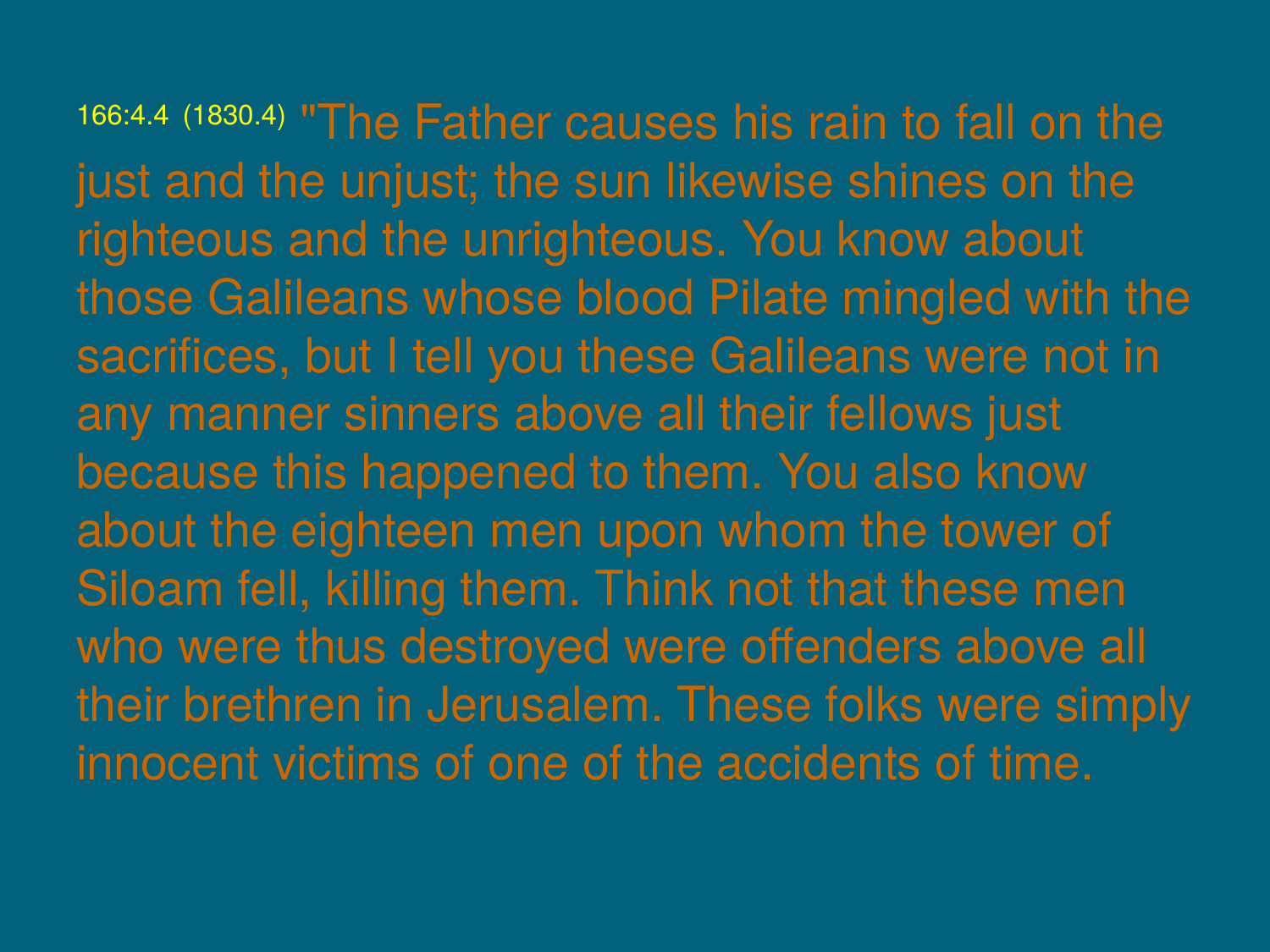

166:4.4 (1830.4) "The Father causes his rain to fall on the just and the unjust; the sun likewise shines on the righteous and the unrighteous. You know about those Galileans whose blood Pilate mingled with the sacrifices, but I tell you these Galileans were not in any manner sinners above all their fellows just because this happened to them. You also know about the eighteen men upon whom the tower of Siloam fell, killing them. Think not that these men who were thus destroyed were offenders above all their brethren in Jerusalem. These folks were simply innocent victims of one of the accidents of time.